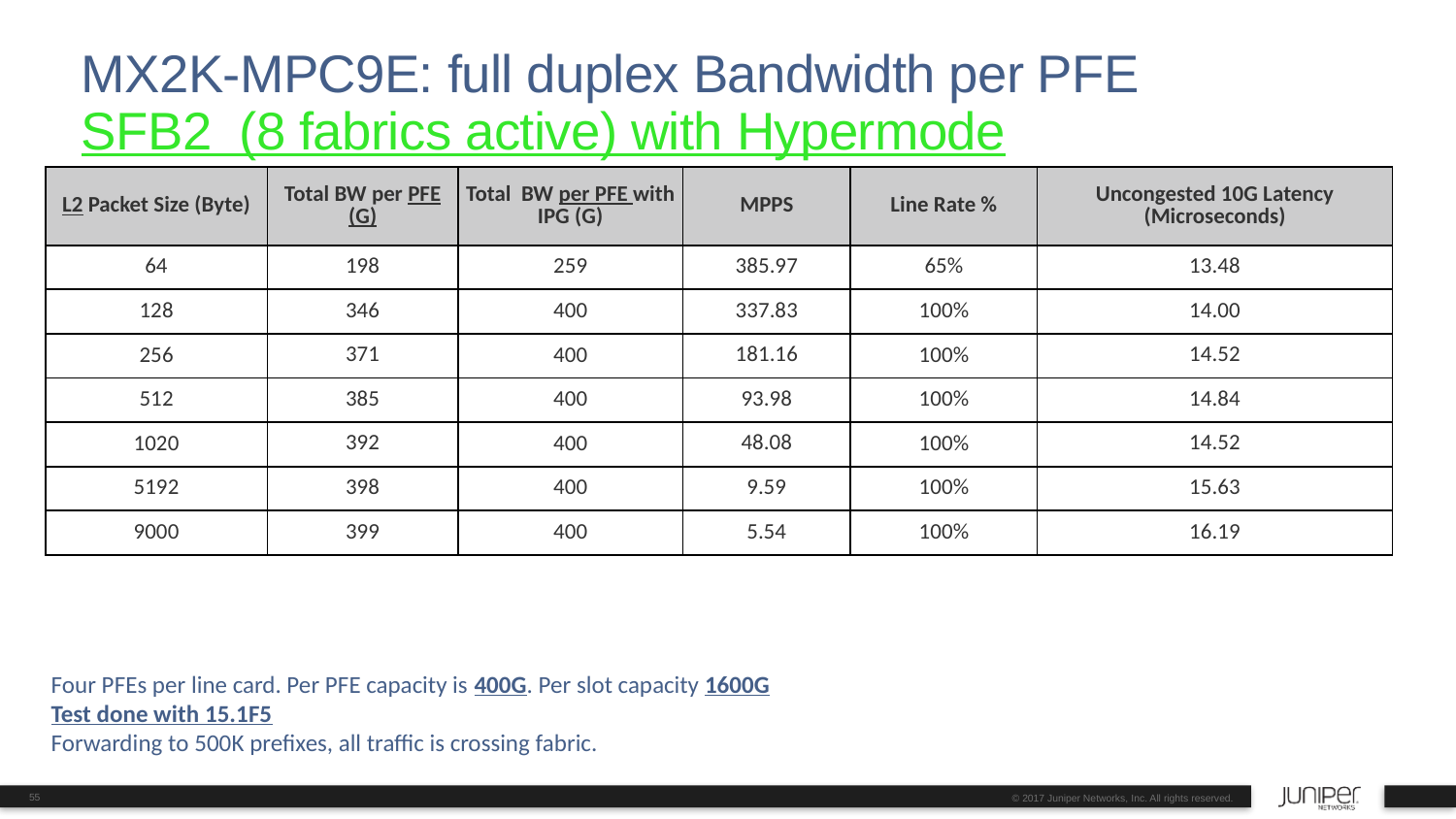

# MX2K-MPC9E: full duplex Bandwidth per PFE SFB2  (8 fabrics active) with Hypermode
| L2 Packet Size (Byte) | Total BW per PFE (G) | Total BW per PFE with IPG (G) | MPPS | Line Rate % | Uncongested 10G Latency (Microseconds) |
| --- | --- | --- | --- | --- | --- |
| 64 | 198 | 259 | 385.97 | 65% | 13.48 |
| 128 | 346 | 400 | 337.83 | 100% | 14.00 |
| 256 | 371 | 400 | 181.16 | 100% | 14.52 |
| 512 | 385 | 400 | 93.98 | 100% | 14.84 |
| 1020 | 392 | 400 | 48.08 | 100% | 14.52 |
| 5192 | 398 | 400 | 9.59 | 100% | 15.63 |
| 9000 | 399 | 400 | 5.54 | 100% | 16.19 |

Four PFEs per line card. Per PFE capacity is 400G. Per slot capacity 1600G
Test done with 15.1F5
Forwarding to 500K prefixes, all traffic is crossing fabric.